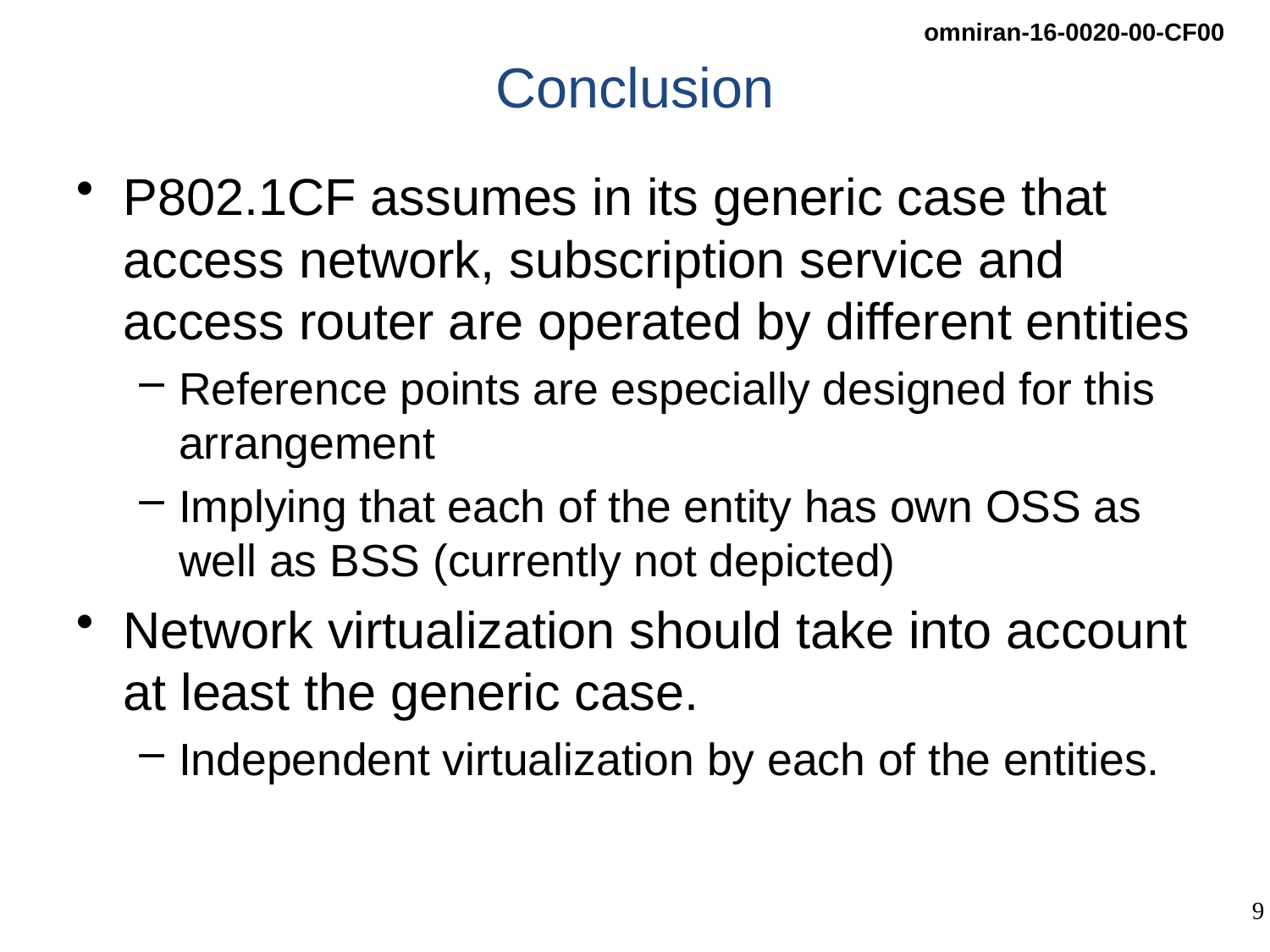

# Conclusion
P802.1CF assumes in its generic case that access network, subscription service and access router are operated by different entities
Reference points are especially designed for this arrangement
Implying that each of the entity has own OSS as well as BSS (currently not depicted)
Network virtualization should take into account at least the generic case.
Independent virtualization by each of the entities.